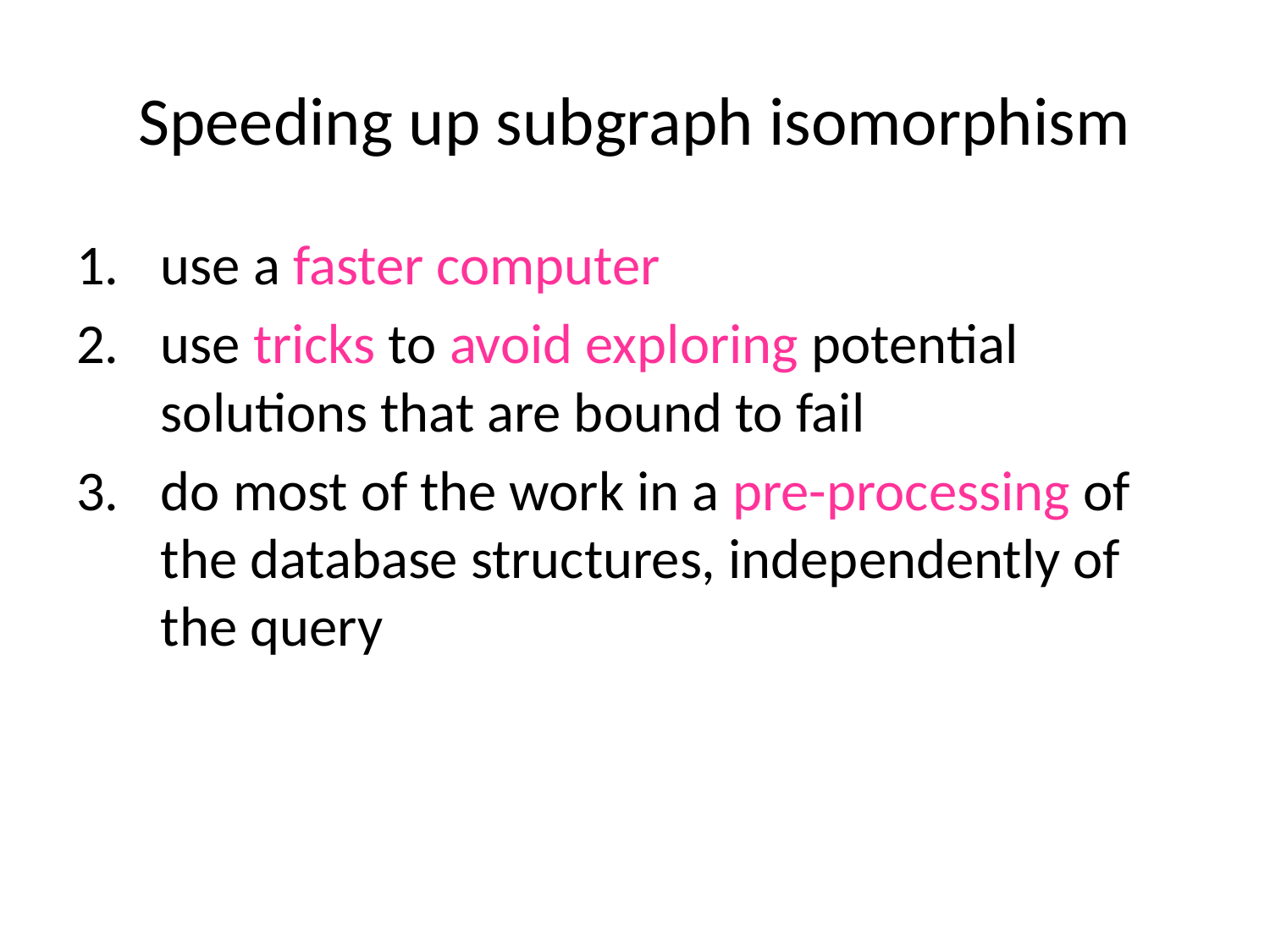

# Speeding up subgraph isomorphism
use a faster computer
use tricks to avoid exploring potential solutions that are bound to fail
do most of the work in a pre-processing of the database structures, independently of the query